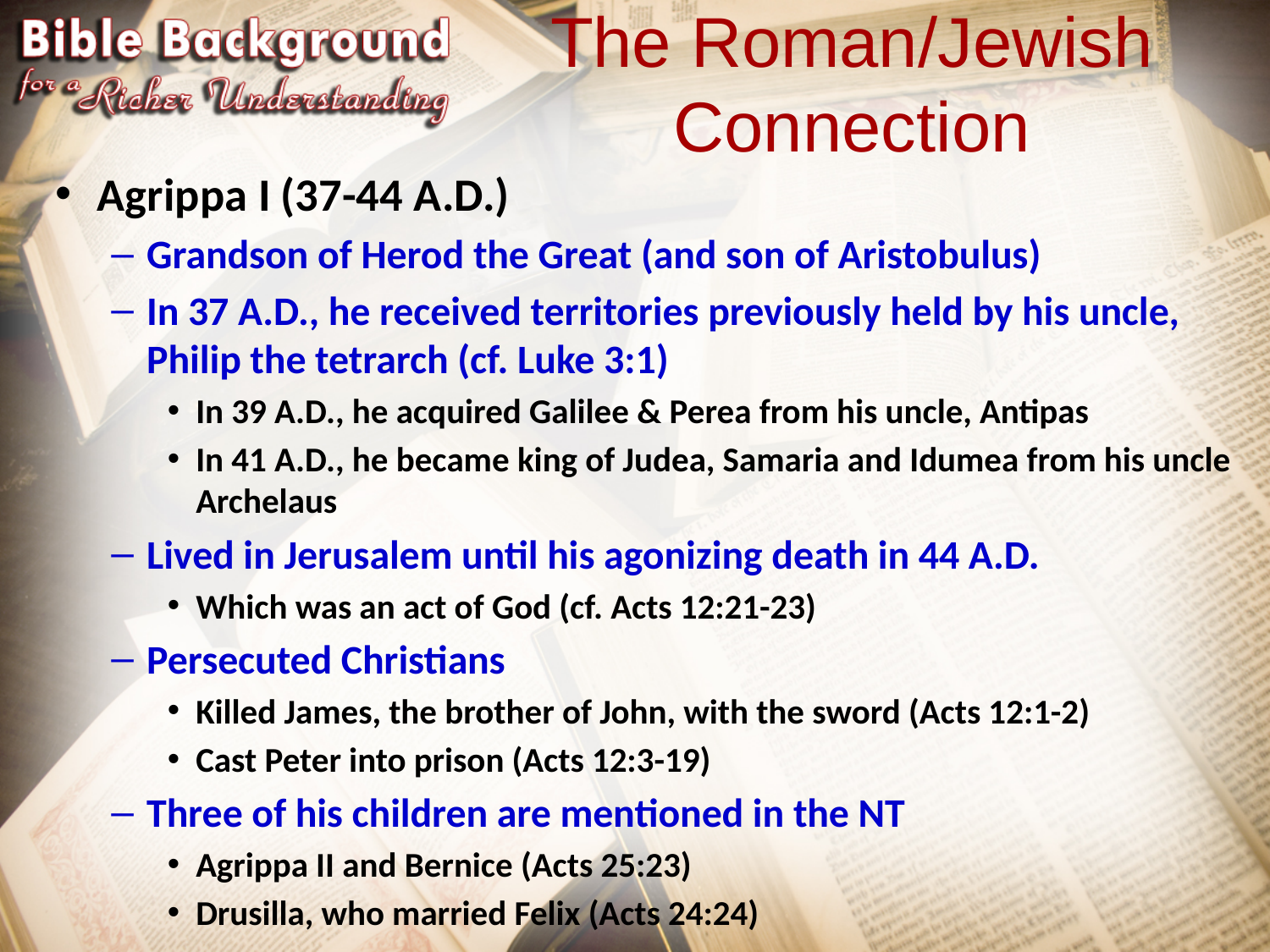

# The Roman/Jewish Connection
Agrippa I (37-44 A.D.)
Grandson of Herod the Great (and son of Aristobulus)
In 37 A.D., he received territories previously held by his uncle, Philip the tetrarch (cf. Luke 3:1)
In 39 A.D., he acquired Galilee & Perea from his uncle, Antipas
In 41 A.D., he became king of Judea, Samaria and Idumea from his uncle Archelaus
Lived in Jerusalem until his agonizing death in 44 A.D.
Which was an act of God (cf. Acts 12:21-23)
Persecuted Christians
Killed James, the brother of John, with the sword (Acts 12:1-2)
Cast Peter into prison (Acts 12:3-19)
Three of his children are mentioned in the NT
Agrippa II and Bernice (Acts 25:23)
Drusilla, who married Felix (Acts 24:24)